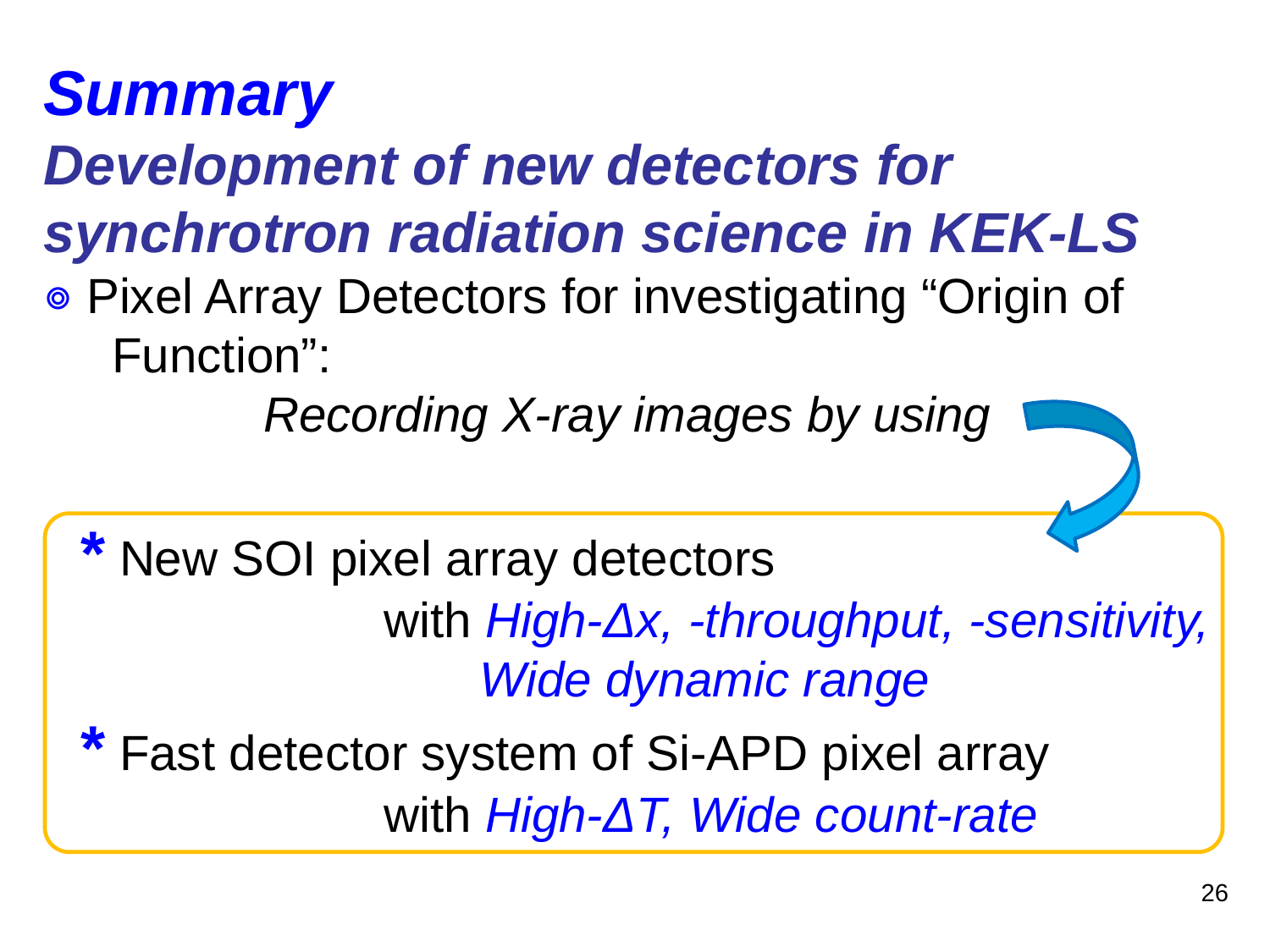

Summary
Development of new detectors for synchrotron radiation science in KEK-LS
◎ Pixel Array Detectors for investigating “Origin of
     Function”:
                Recording X-ray images by using

* New SOI pixel array detectors
                      with High-Δx, -throughput, -sensitivity,
                             Wide dynamic range
* Fast detector system of Si-APD pixel array
                      with High-ΔT, Wide count-rate

26